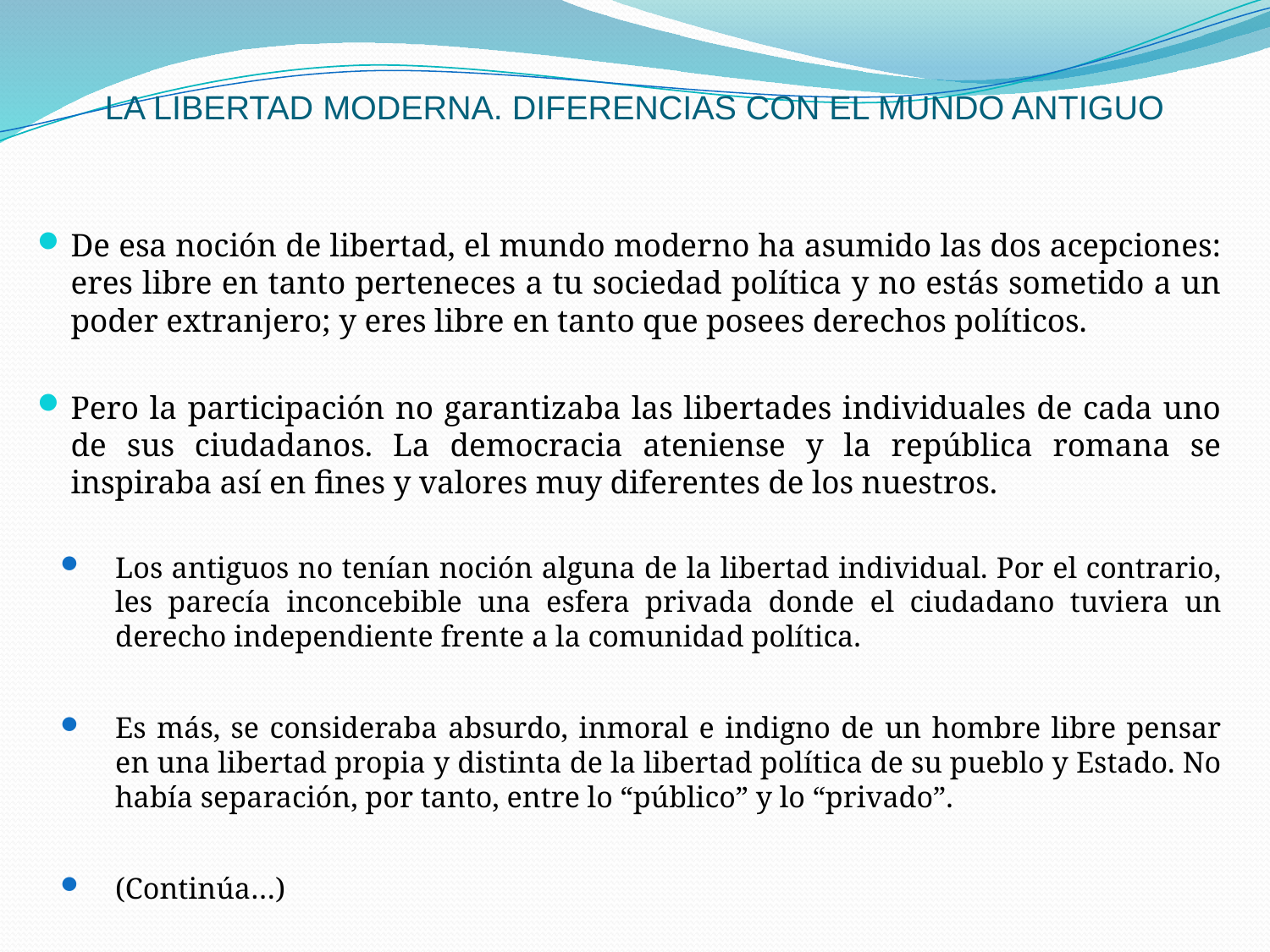

# LA LIBERTAD MODERNA. DIFERENCIAS CON EL MUNDO ANTIGUO

De esa noción de libertad, el mundo moderno ha asumido las dos acepciones: eres libre en tanto perteneces a tu sociedad política y no estás sometido a un poder extranjero; y eres libre en tanto que posees derechos políticos.

Pero la participación no garantizaba las libertades individuales de cada uno de sus ciudadanos. La democracia ateniense y la república romana se inspiraba así en fines y valores muy diferentes de los nuestros.

Los antiguos no tenían noción alguna de la libertad individual. Por el contrario, les parecía inconcebible una esfera privada donde el ciudadano tuviera un derecho independiente frente a la comunidad política.

Es más, se consideraba absurdo, inmoral e indigno de un hombre libre pensar en una libertad propia y distinta de la libertad política de su pueblo y Estado. No había separación, por tanto, entre lo “público” y lo “privado”.

(Continúa…)